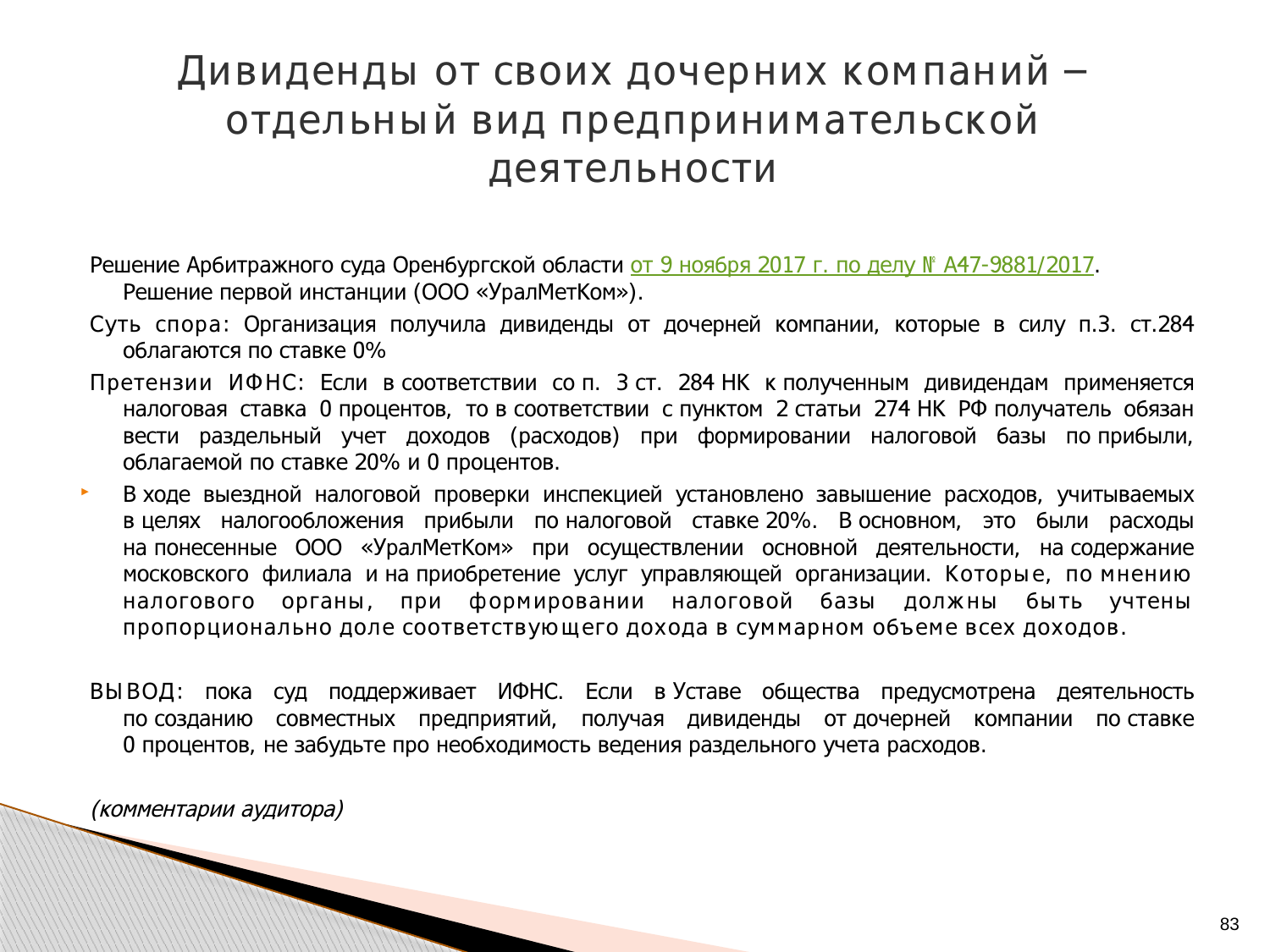

# Дивиденды от своих дочерних компаний – отдельный вид предпринимательской деятельности

Решение Арбитражного суда Оренбургской области от 9 ноября 2017 г. по делу № А47-9881/2017. Решение первой инстанции (ООО «УралМетКом»).
Суть спора: Организация получила дивиденды от дочерней компании, которые в силу п.3. ст.284 облагаются по ставке 0%
Претензии ИФНС: Если в соответствии со п. 3 ст. 284 НК к полученным дивидендам применяется налоговая ставка 0 процентов, то в соответствии с пунктом 2 статьи 274 НК РФ получатель обязан вести раздельный учет доходов (расходов) при формировании налоговой базы по прибыли, облагаемой по ставке 20% и 0 процентов.
В ходе выездной налоговой проверки инспекцией установлено завышение расходов, учитываемых в целях налогообложения прибыли по налоговой ставке 20%. В основном, это были расходы на понесенные ООО «УралМетКом» при осуществлении основной деятельности, на содержание московского филиала и на приобретение услуг управляющей организации. Которые, по мнению налогового органы, при формировании налоговой базы должны быть учтены пропорционально доле соответствующего дохода в суммарном объеме всех доходов.

ВЫВОД: пока суд поддерживает ИФНС. Если в Уставе общества предусмотрена деятельность по созданию совместных предприятий, получая дивиденды от дочерней компании по ставке 0 процентов, не забудьте про необходимость ведения раздельного учета расходов.

(комментарии аудитора)

83